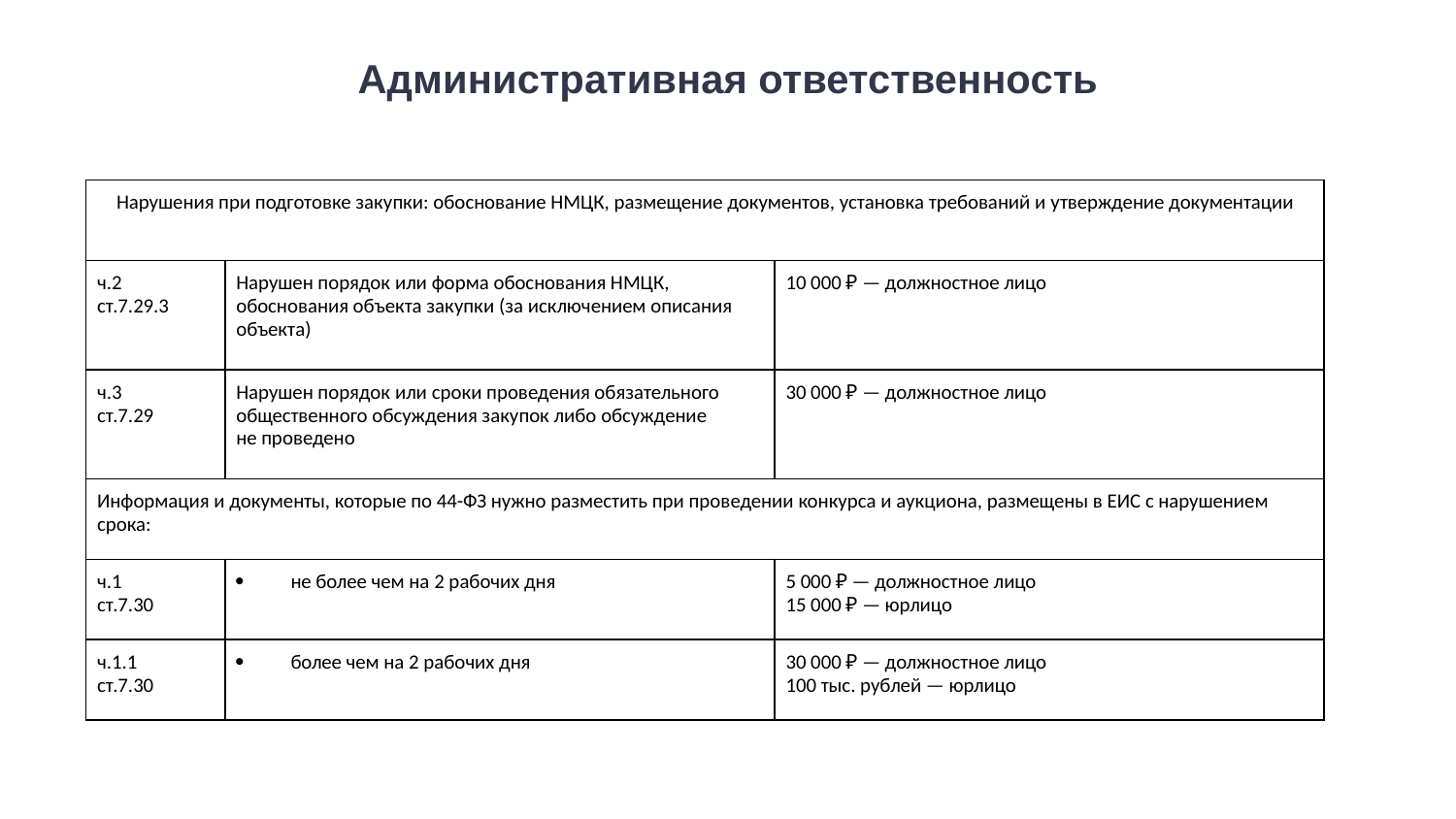

# Административная ответственность
| Нарушения при подготовке закупки: обоснование НМЦК, размещение документов, установка требований и утверждение документации |  |  |
| --- | --- | --- |
| ч.2 ст.7.29.3 | Нарушен порядок или форма обоснования НМЦК, обоснования объекта закупки (за исключением описания объекта) | 10 000 ₽ — должностное лицо |
| ч.3 ст.7.29 | Нарушен порядок или сроки проведения обязательного общественного обсуждения закупок либо обсуждение не проведено | 30 000 ₽ — должностное лицо |
| Информация и документы, которые по 44-ФЗ нужно разместить при проведении конкурса и аукциона, размещены в ЕИС с нарушением срока: |  |  |
| ч.1 ст.7.30 | не более чем на 2 рабочих дня | 5 000 ₽ — должностное лицо 15 000 ₽ — юрлицо |
| ч.1.1 ст.7.30 | более чем на 2 рабочих дня | 30 000 ₽ — должностное лицо 100 тыс. рублей — юрлицо |